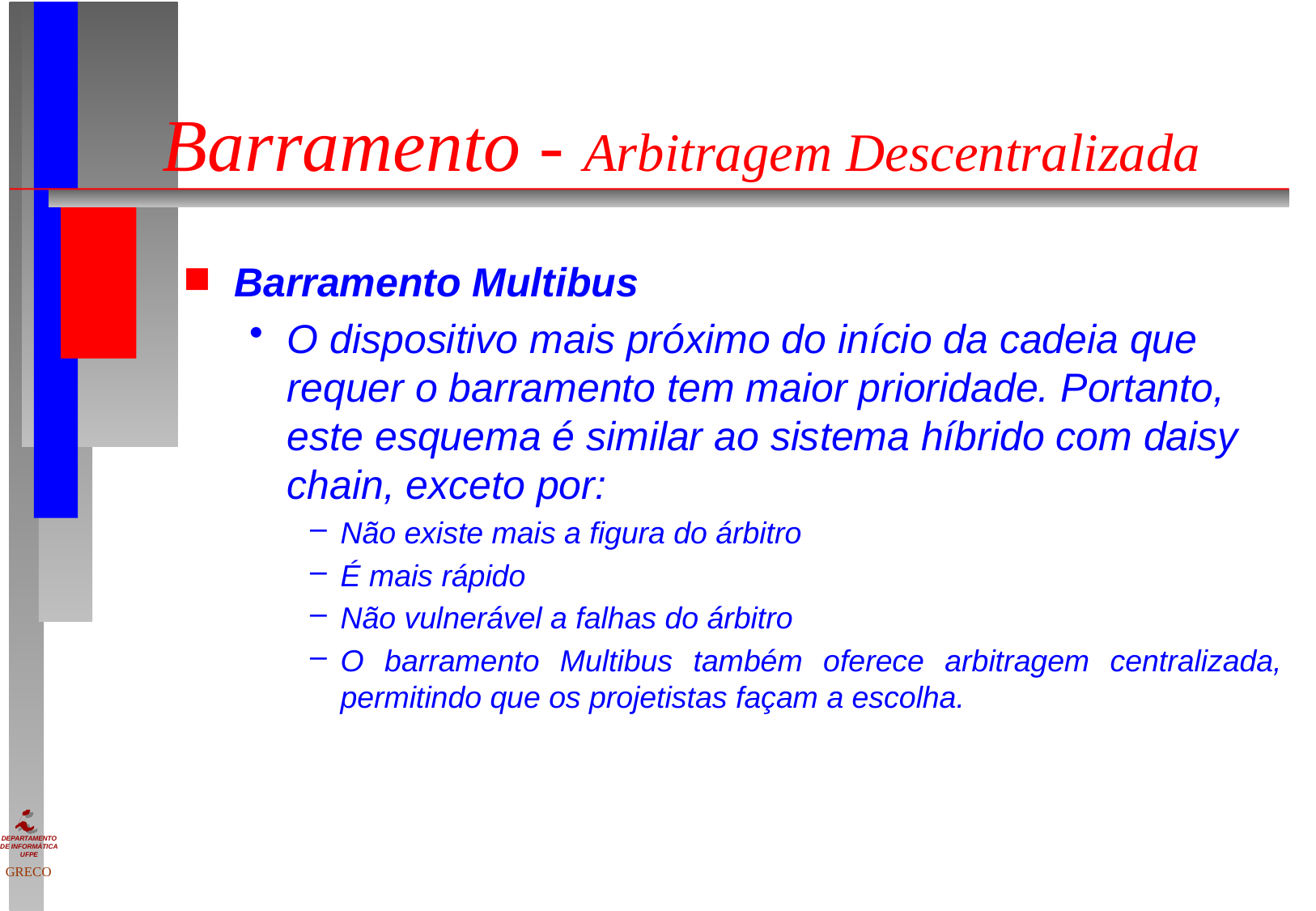

# Barramento - Arbitragem Descentralizada
Barramento Multibus
O dispositivo mais próximo do início da cadeia que requer o barramento tem maior prioridade. Portanto, este esquema é similar ao sistema híbrido com daisy chain, exceto por:
Não existe mais a figura do árbitro
É mais rápido
Não vulnerável a falhas do árbitro
O barramento Multibus também oferece arbitragem centralizada, permitindo que os projetistas façam a escolha.